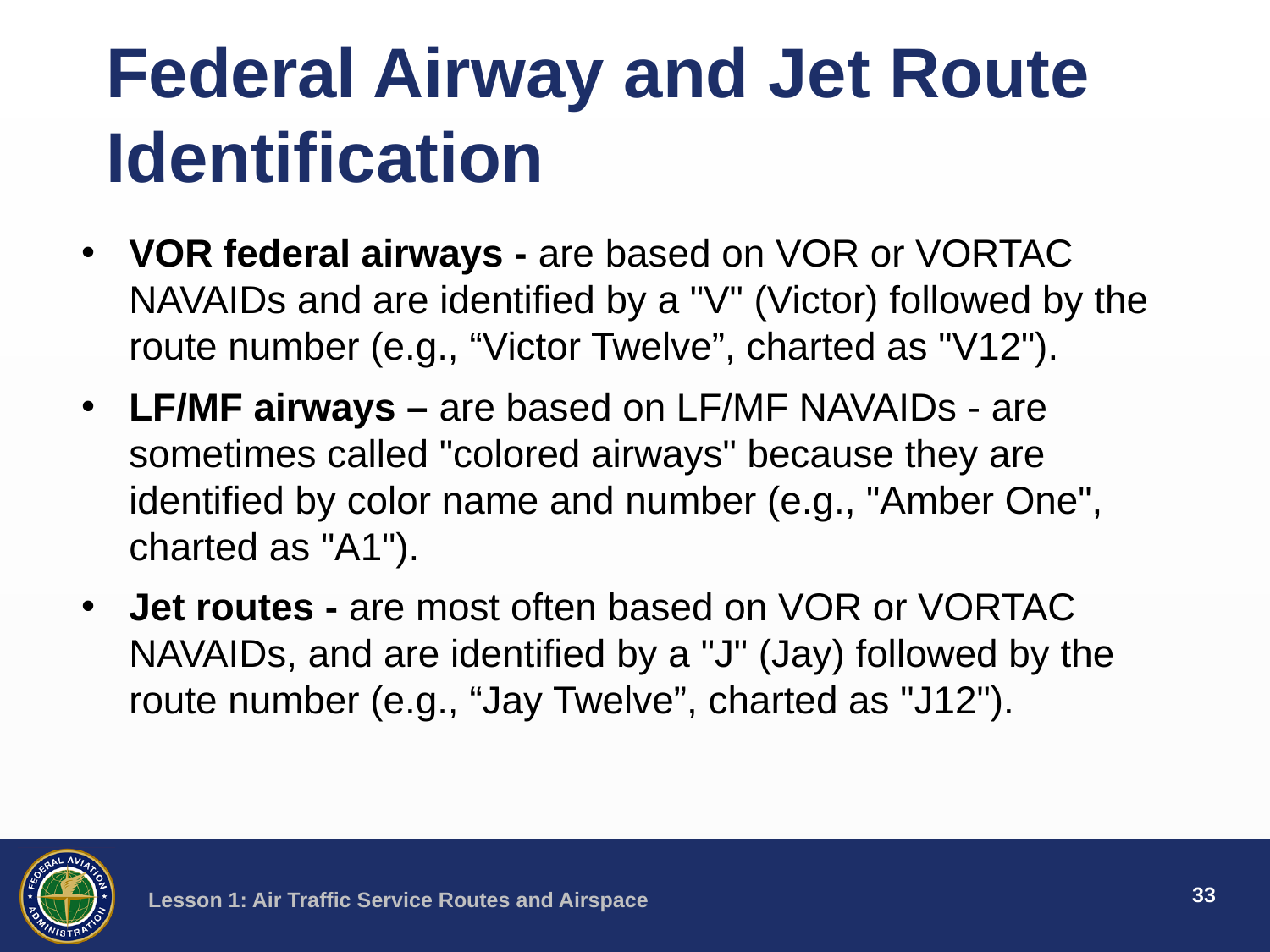

Federal Airway and Jet Route Identification
VOR federal airways - are based on VOR or VORTAC NAVAIDs and are identified by a "V" (Victor) followed by the route number (e.g., “Victor Twelve”, charted as "V12").
LF/MF airways – are based on LF/MF NAVAIDs - are sometimes called "colored airways" because they are identified by color name and number (e.g., "Amber One", charted as "A1").
Jet routes - are most often based on VOR or VORTAC NAVAIDs, and are identified by a "J" (Jay) followed by the route number (e.g., “Jay Twelve”, charted as "J12").